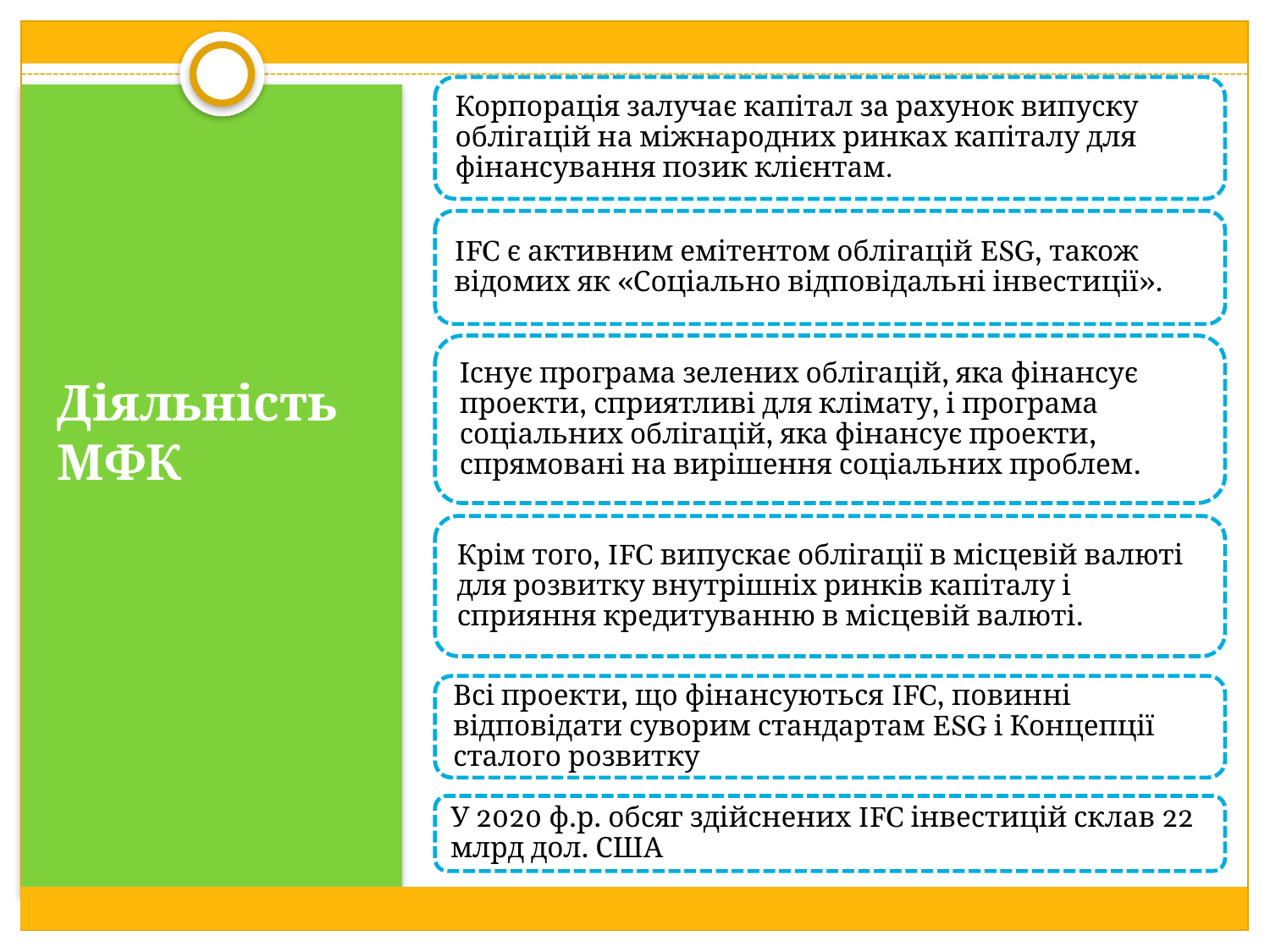

Корпорація залучає капітал за рахунок випуску облігацій на міжнародних ринках капіталу для фінансування позик клієнтам.
IFC є активним емітентом облігацій ESG, також відомих як «Соціально відповідальні інвестиції».
Існує програма зелених облігацій, яка фінансує проекти, сприятливі для клімату, і програма соціальних облігацій, яка фінансує проекти, спрямовані на вирішення соціальних проблем.
Крім того, IFC випускає облігації в місцевій валюті для розвитку внутрішніх ринків капіталу і сприяння кредитуванню в місцевій валюті.
Всі проекти, що фінансуються IFC, повинні відповідати суворим стандартам ESG і Концепції сталого розвитку
У 2020 ф.р. обсяг здійснених IFC інвестицій склав 22 млрд дол. США
# Діяльність МФК